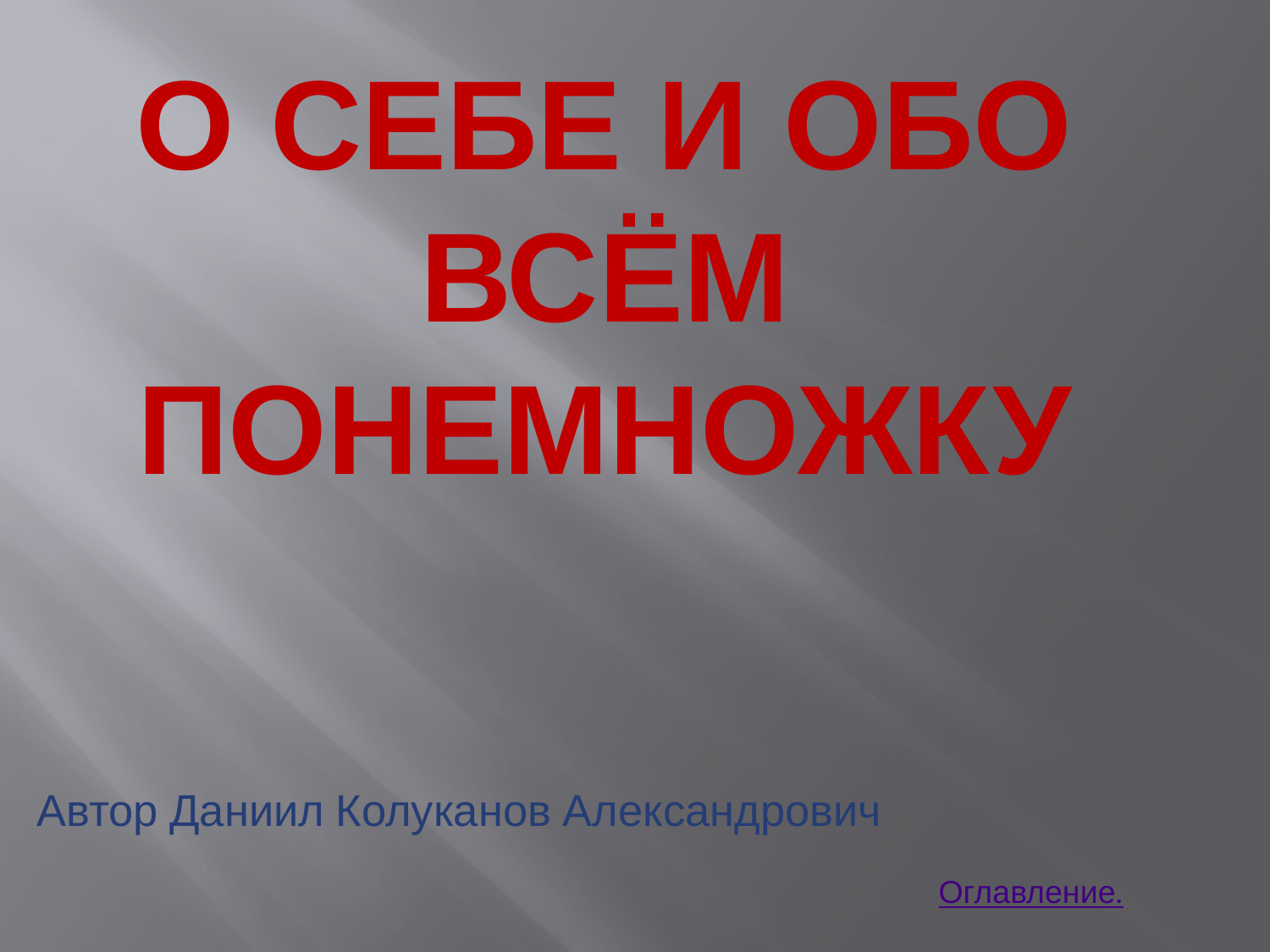

# О себе и обо всём понемножку
Автор Даниил Колуканов Александрович
Оглавление.